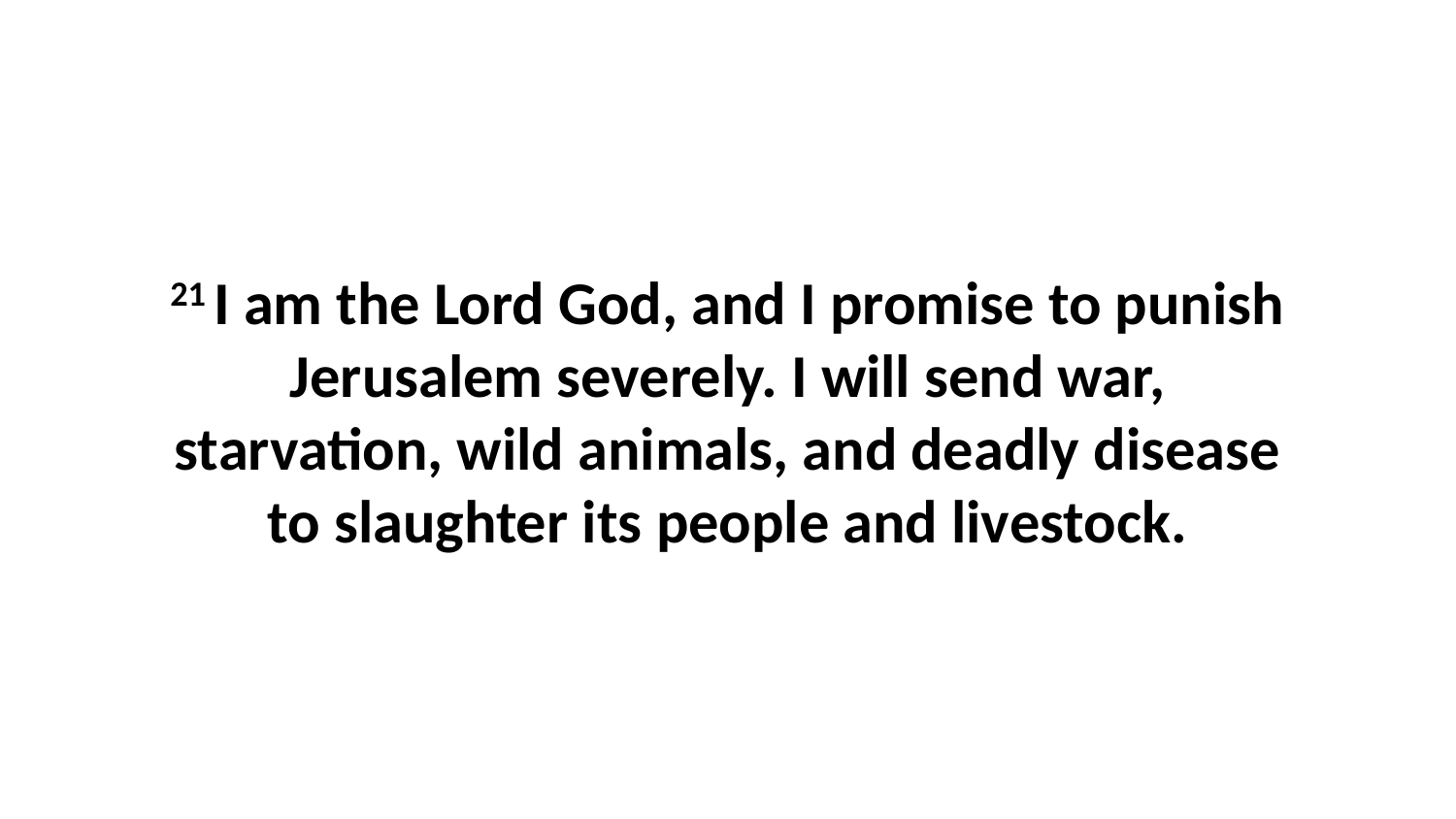

21 I am the Lord God, and I promise to punish Jerusalem severely. I will send war, starvation, wild animals, and deadly disease to slaughter its people and livestock.